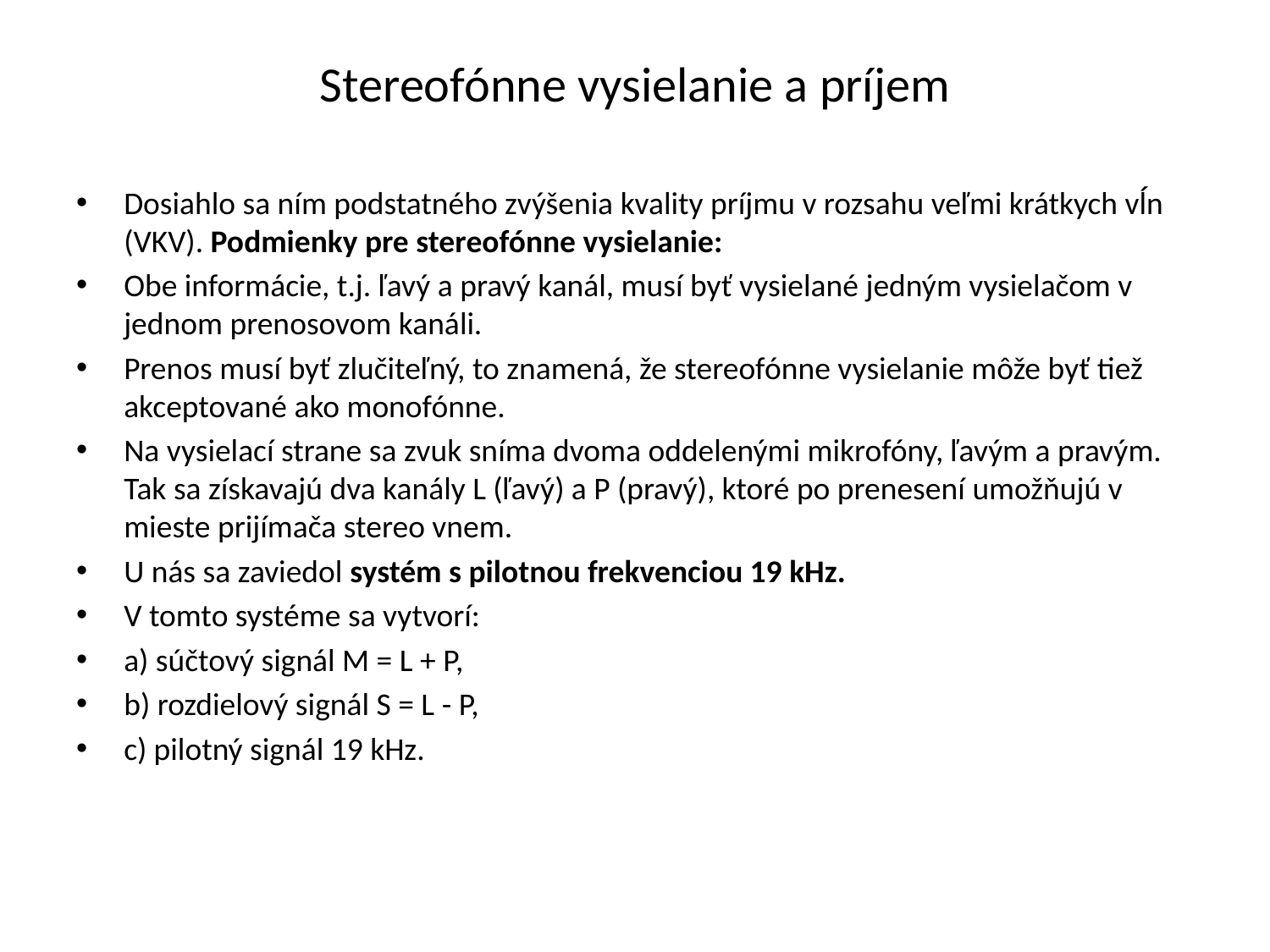

# Stereofónne vysielanie a príjem
Dosiahlo sa ním podstatného zvýšenia kvality príjmu v rozsahu veľmi krátkych vĺn (VKV). Podmienky pre stereofónne vysielanie:
Obe informácie, t.j. ľavý a pravý kanál, musí byť vysielané jedným vysielačom v jednom prenosovom kanáli.
Prenos musí byť zlučiteľný, to znamená, že stereofónne vysielanie môže byť tiež akceptované ako monofónne.
Na vysielací strane sa zvuk sníma dvoma oddelenými mikrofóny, ľavým a pravým. Tak sa získavajú dva kanály L (ľavý) a P (pravý), ktoré po prenesení umožňujú v mieste prijímača stereo vnem.
U nás sa zaviedol systém s pilotnou frekvenciou 19 kHz.
V tomto systéme sa vytvorí:
a) súčtový signál M = L + P,
b) rozdielový signál S = L - P,
c) pilotný signál 19 kHz.